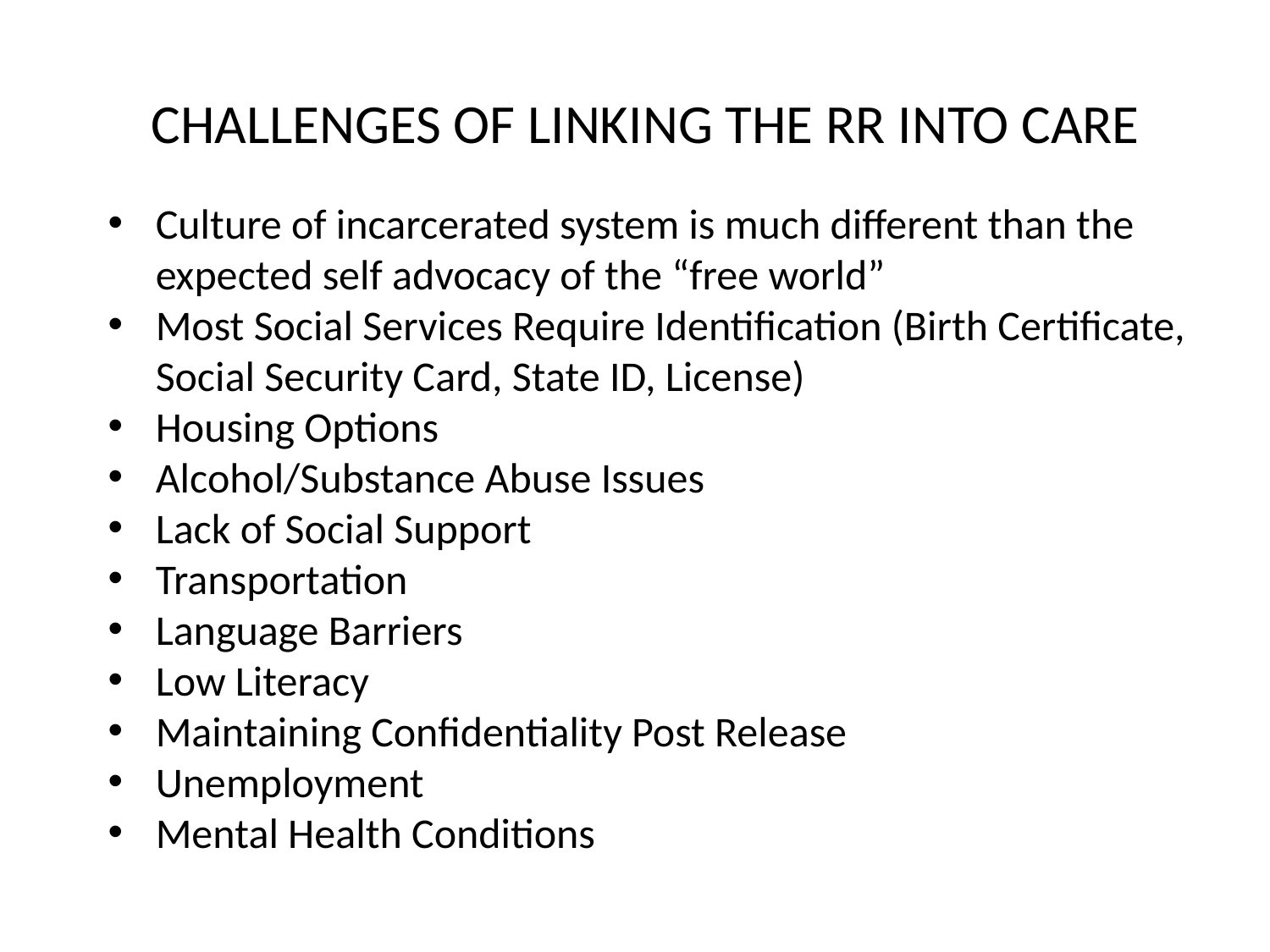

# Challenges of Linking the RR Into Care
Culture of incarcerated system is much different than the expected self advocacy of the “free world”
Most Social Services Require Identification (Birth Certificate, Social Security Card, State ID, License)
Housing Options
Alcohol/Substance Abuse Issues
Lack of Social Support
Transportation
Language Barriers
Low Literacy
Maintaining Confidentiality Post Release
Unemployment
Mental Health Conditions